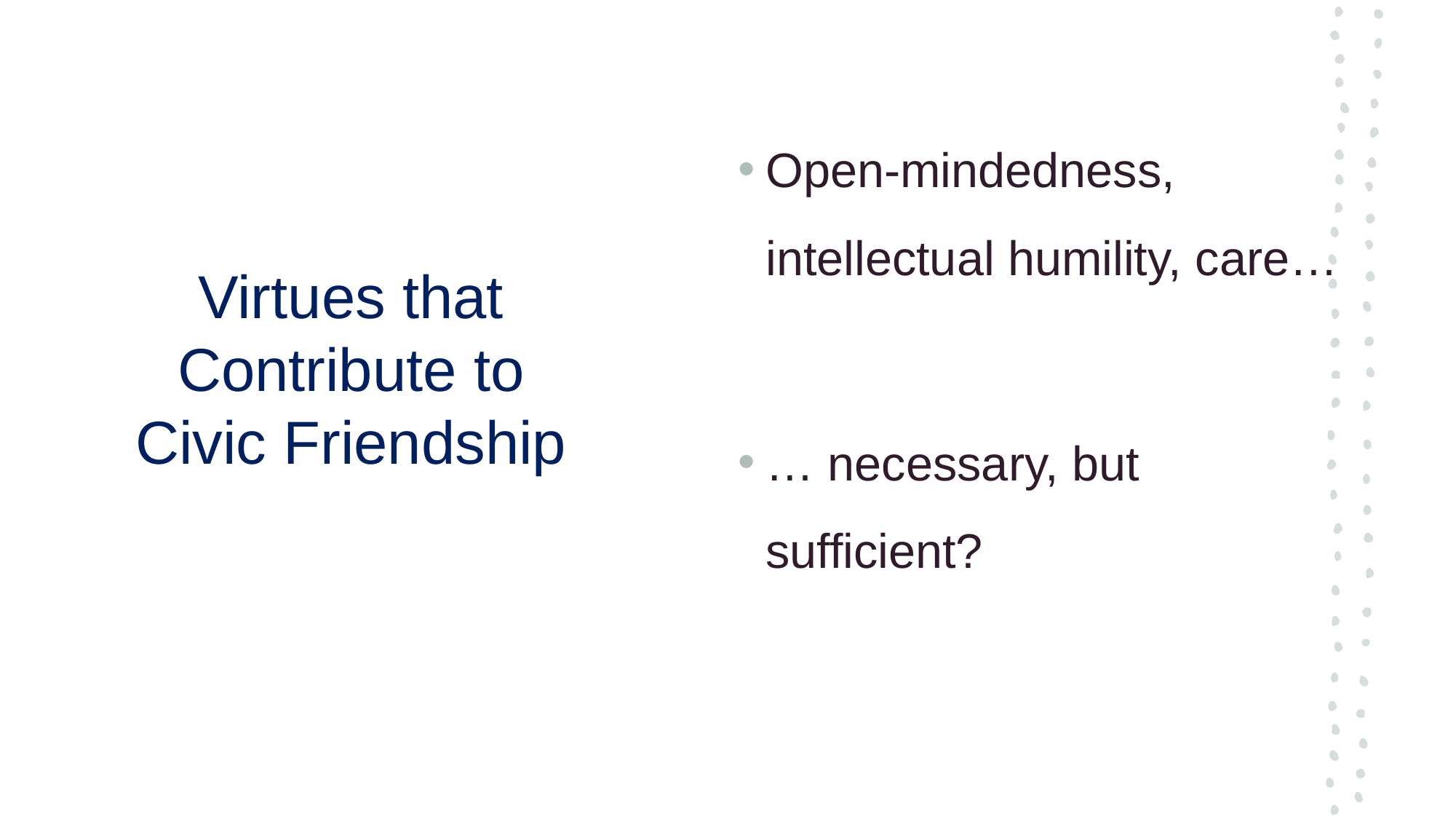

Open-mindedness, intellectual humility, care…

… necessary, but sufficient?

# Virtues that Contribute to Civic Friendship